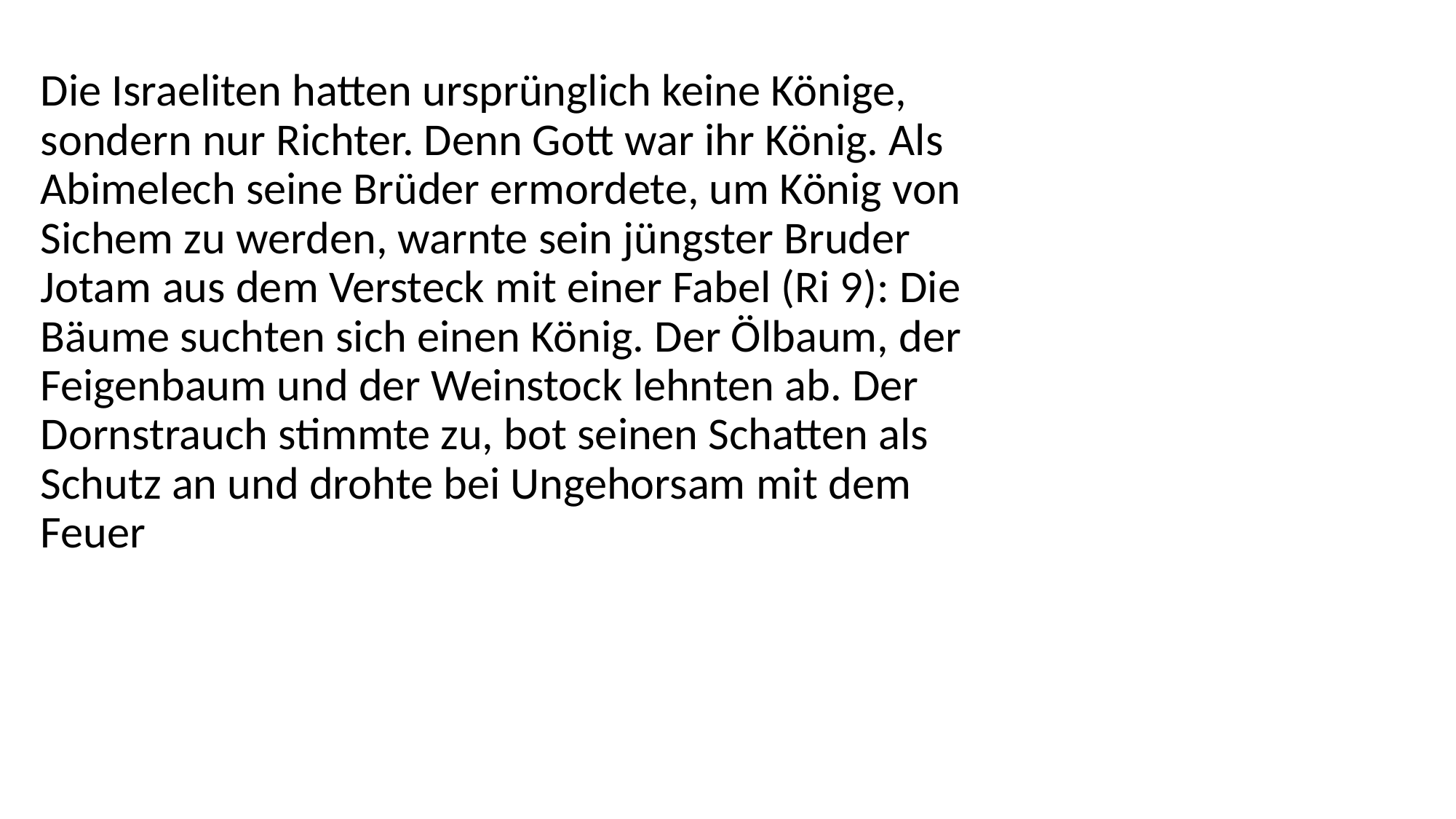

Die Israeliten hatten ursprünglich keine Könige, sondern nur Richter. Denn Gott war ihr König. Als Abimelech seine Brüder ermordete, um König von Sichem zu werden, warnte sein jüngster Bruder Jotam aus dem Versteck mit einer Fabel (Ri 9): Die Bäume suchten sich einen König. Der Ölbaum, der Feigenbaum und der Weinstock lehnten ab. Der Dornstrauch stimmte zu, bot seinen Schatten als Schutz an und drohte bei Ungehorsam mit dem Feuer